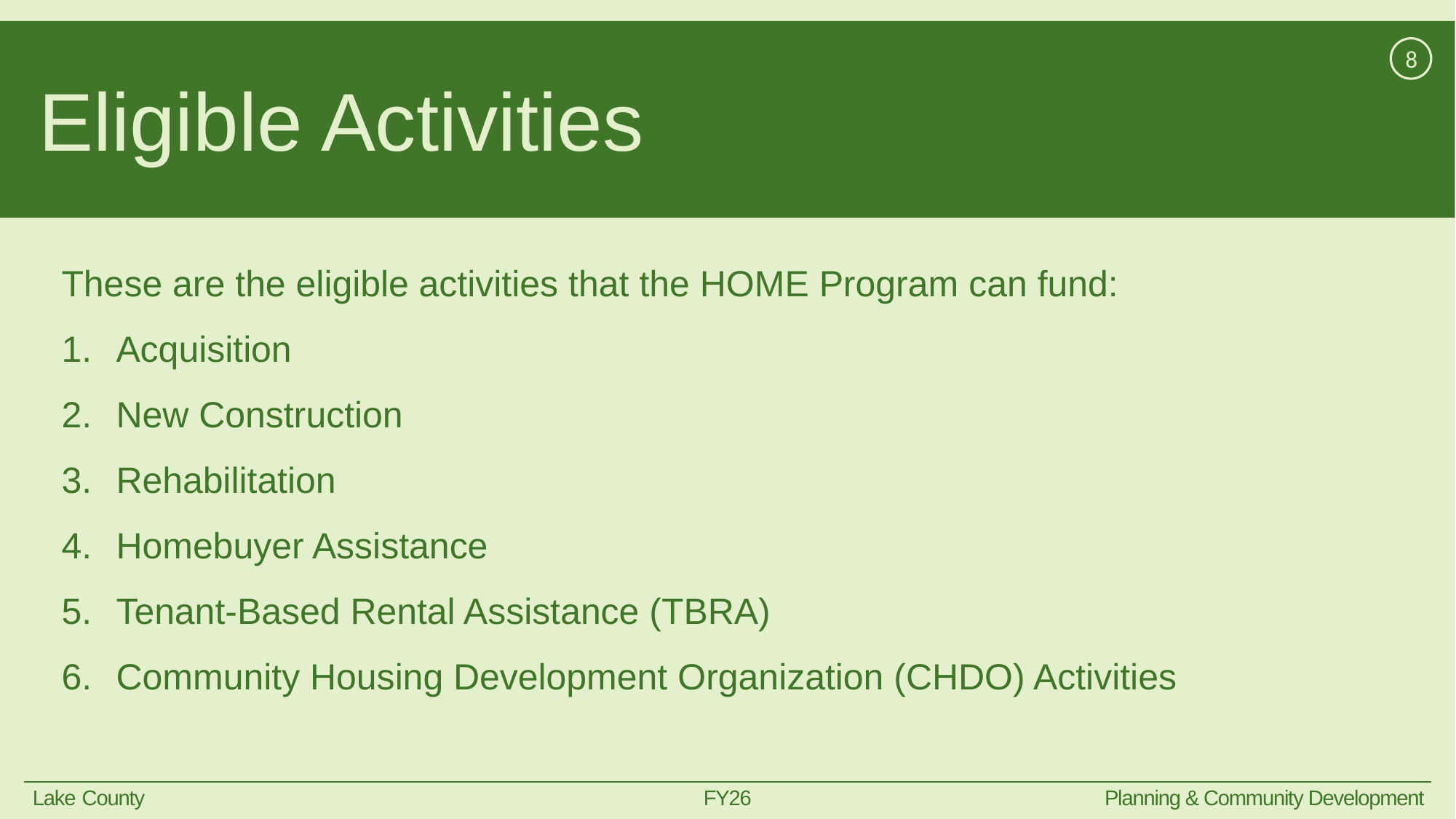

# Eligible Activities
8

These are the eligible activities that the HOME Program can fund:
Acquisition
New Construction
Rehabilitation
Homebuyer Assistance
Tenant-Based Rental Assistance (TBRA)
Community Housing Development Organization (CHDO) Activities
FY26
Lake County
Planning & Community Development